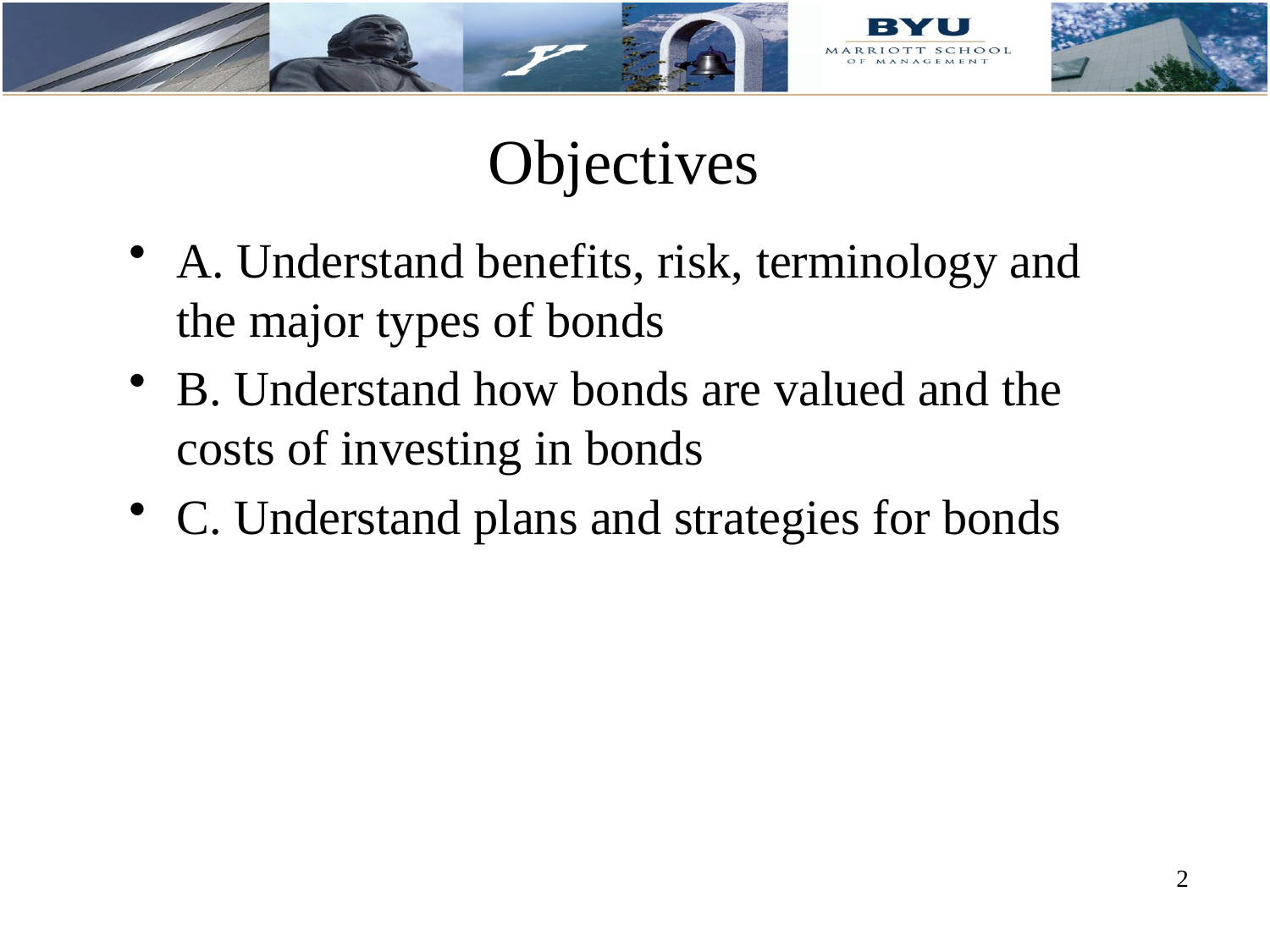

# Objectives
A. Understand benefits, risk, terminology and the major types of bonds
B. Understand how bonds are valued and the costs of investing in bonds
C. Understand plans and strategies for bonds